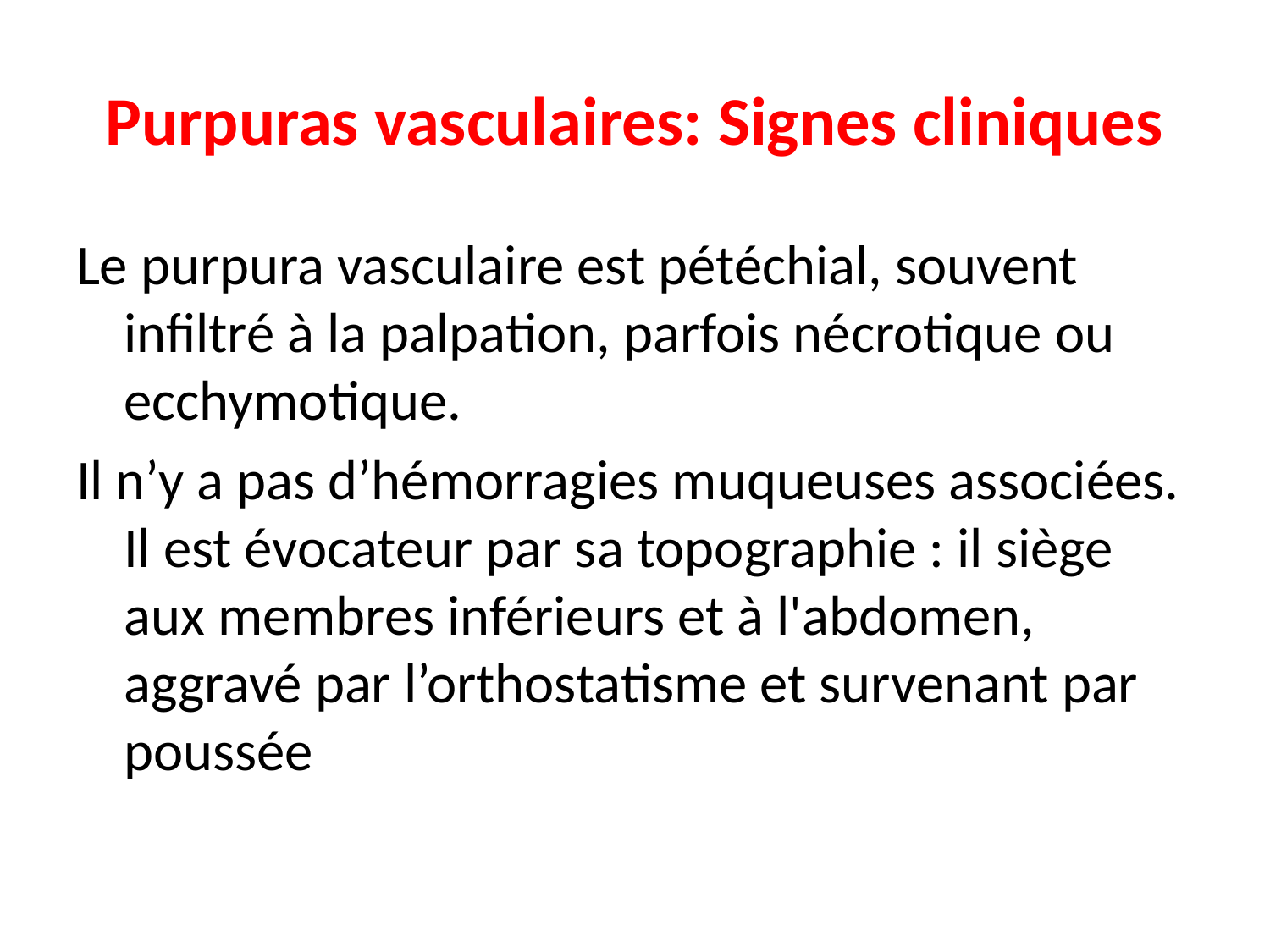

# Purpuras vasculaires: Signes cliniques
Le purpura vasculaire est pétéchial, souvent infiltré à la palpation, parfois nécrotique ou ecchymotique.
Il n’y a pas d’hémorragies muqueuses associées. Il est évocateur par sa topographie : il siège aux membres inférieurs et à l'abdomen, aggravé par l’orthostatisme et survenant par poussée